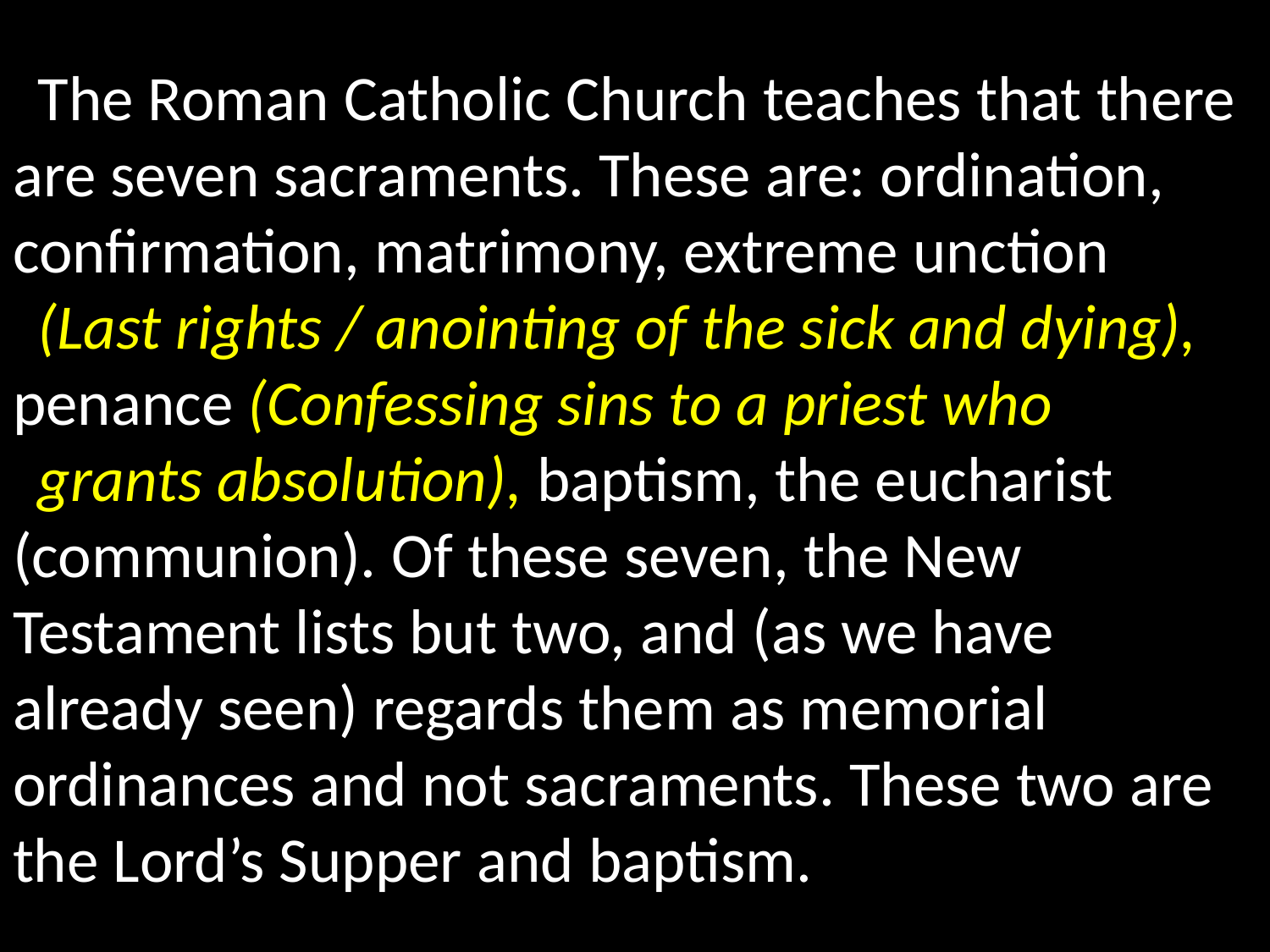

The Roman Catholic Church teaches that there are seven sacraments. These are: ordination, confirmation, matrimony, extreme unction
(Last rights / anointing of the sick and dying), penance (Confessing sins to a priest who
grants absolution), baptism, the eucharist (communion). Of these seven, the New Testament lists but two, and (as we have already seen) regards them as memorial ordinances and not sacraments. These two are the Lord’s Supper and baptism.